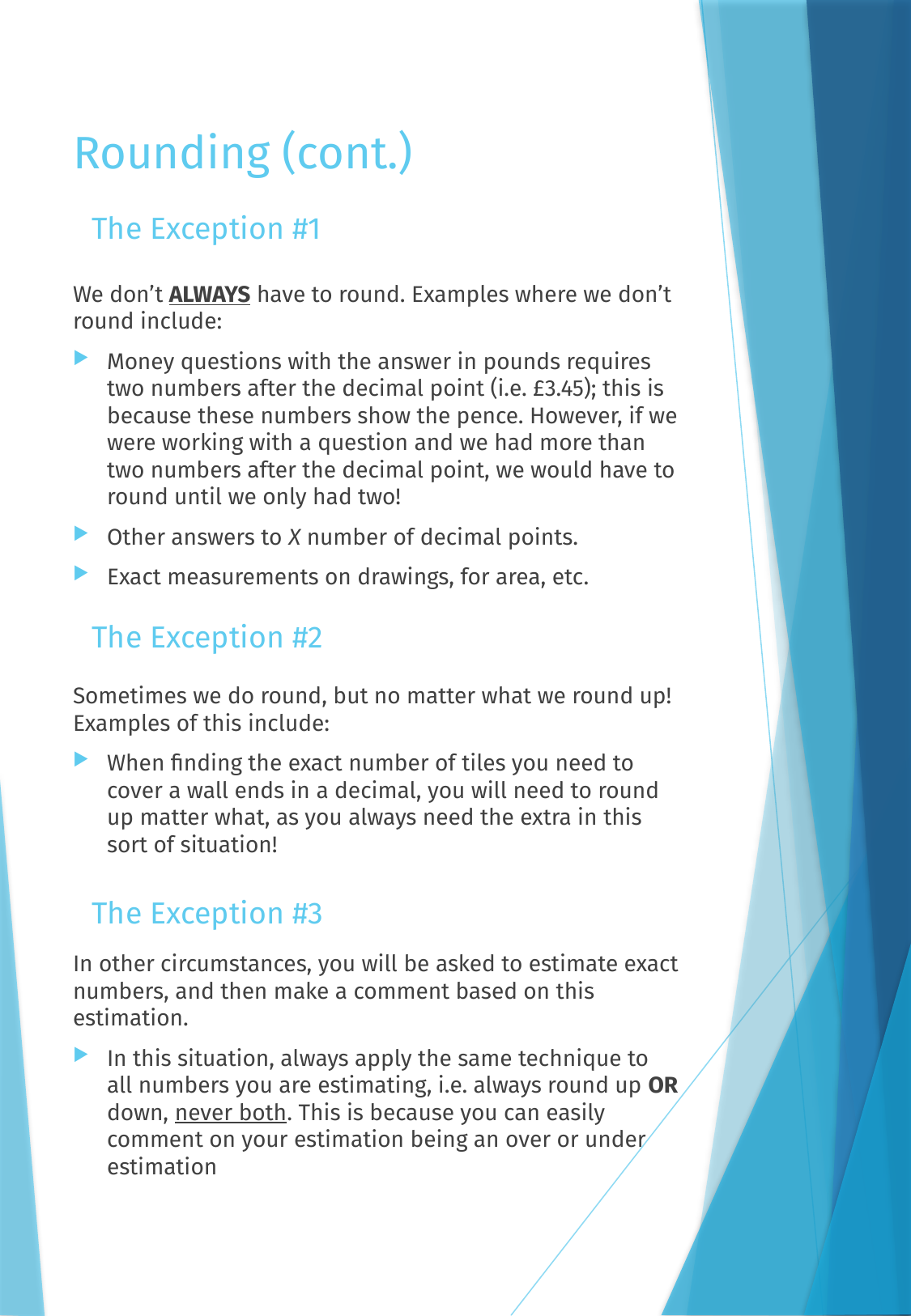

# Rounding (cont.)
The Exception #1
We don’t ALWAYS have to round. Examples where we don’t round include:
Money questions with the answer in pounds requires two numbers after the decimal point (i.e. £3.45); this is because these numbers show the pence. However, if we were working with a question and we had more than two numbers after the decimal point, we would have to round until we only had two!
Other answers to X number of decimal points.
Exact measurements on drawings, for area, etc.

Sometimes we do round, but no matter what we round up! Examples of this include:
When finding the exact number of tiles you need to cover a wall ends in a decimal, you will need to round up matter what, as you always need the extra in this sort of situation!

In other circumstances, you will be asked to estimate exact numbers, and then make a comment based on this estimation.
In this situation, always apply the same technique to all numbers you are estimating, i.e. always round up OR down, never both. This is because you can easily comment on your estimation being an over or under estimation
The Exception #2
The Exception #3